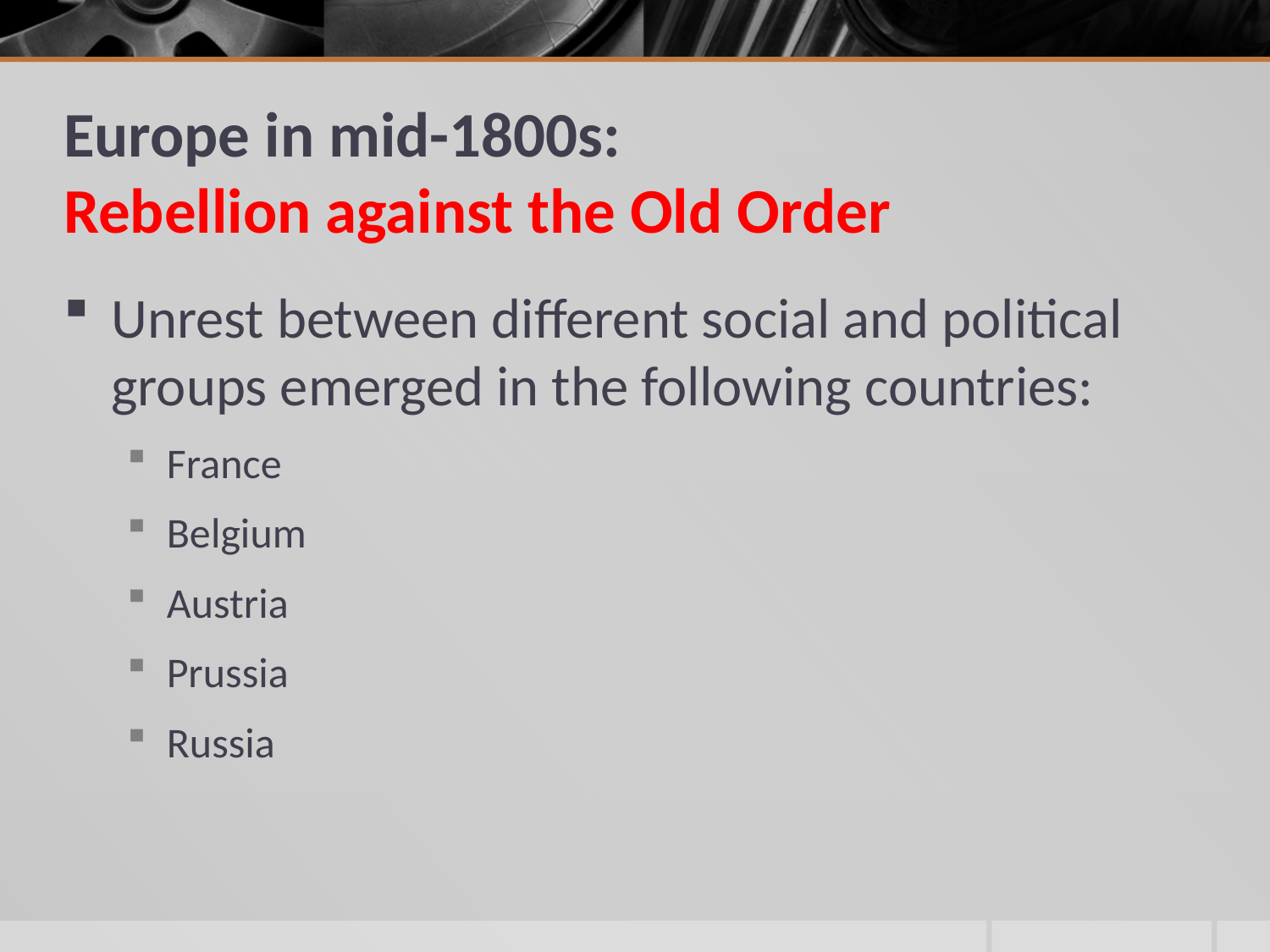

# Europe in mid-1800s: Rebellion against the Old Order
Unrest between different social and political groups emerged in the following countries:
France
Belgium
Austria
Prussia
Russia